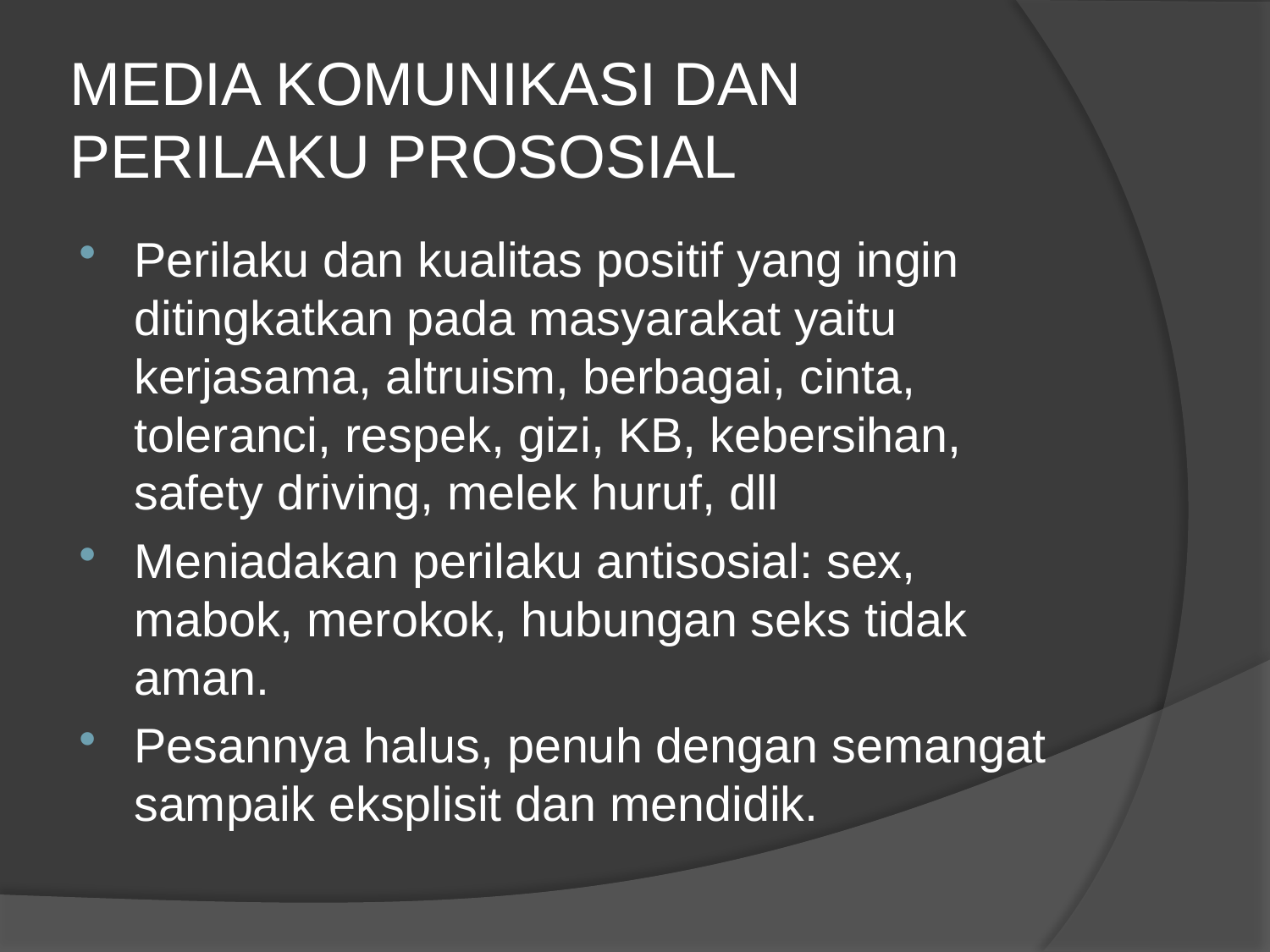

# MEDIA KOMUNIKASI DAN PERILAKU PROSOSIAL
Perilaku dan kualitas positif yang ingin ditingkatkan pada masyarakat yaitu kerjasama, altruism, berbagai, cinta, toleranci, respek, gizi, KB, kebersihan, safety driving, melek huruf, dll
Meniadakan perilaku antisosial: sex, mabok, merokok, hubungan seks tidak aman.
Pesannya halus, penuh dengan semangat sampaik eksplisit dan mendidik.